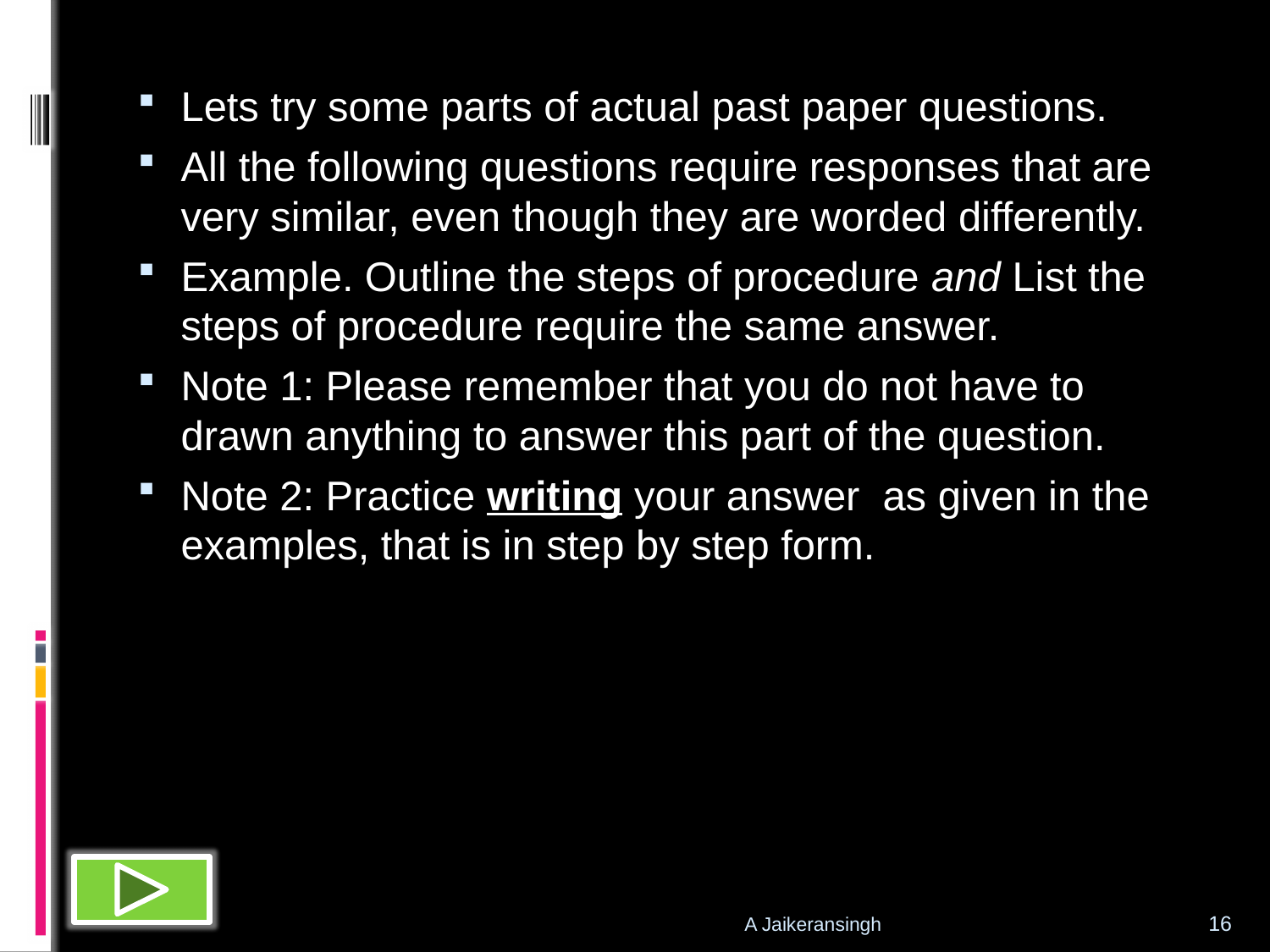

Lets try some parts of actual past paper questions.
All the following questions require responses that are very similar, even though they are worded differently.
Example. Outline the steps of procedure and List the steps of procedure require the same answer.
Note 1: Please remember that you do not have to drawn anything to answer this part of the question.
Note 2: Practice writing your answer  as given in the examples, that is in step by step form.

A Jaikeransingh
16